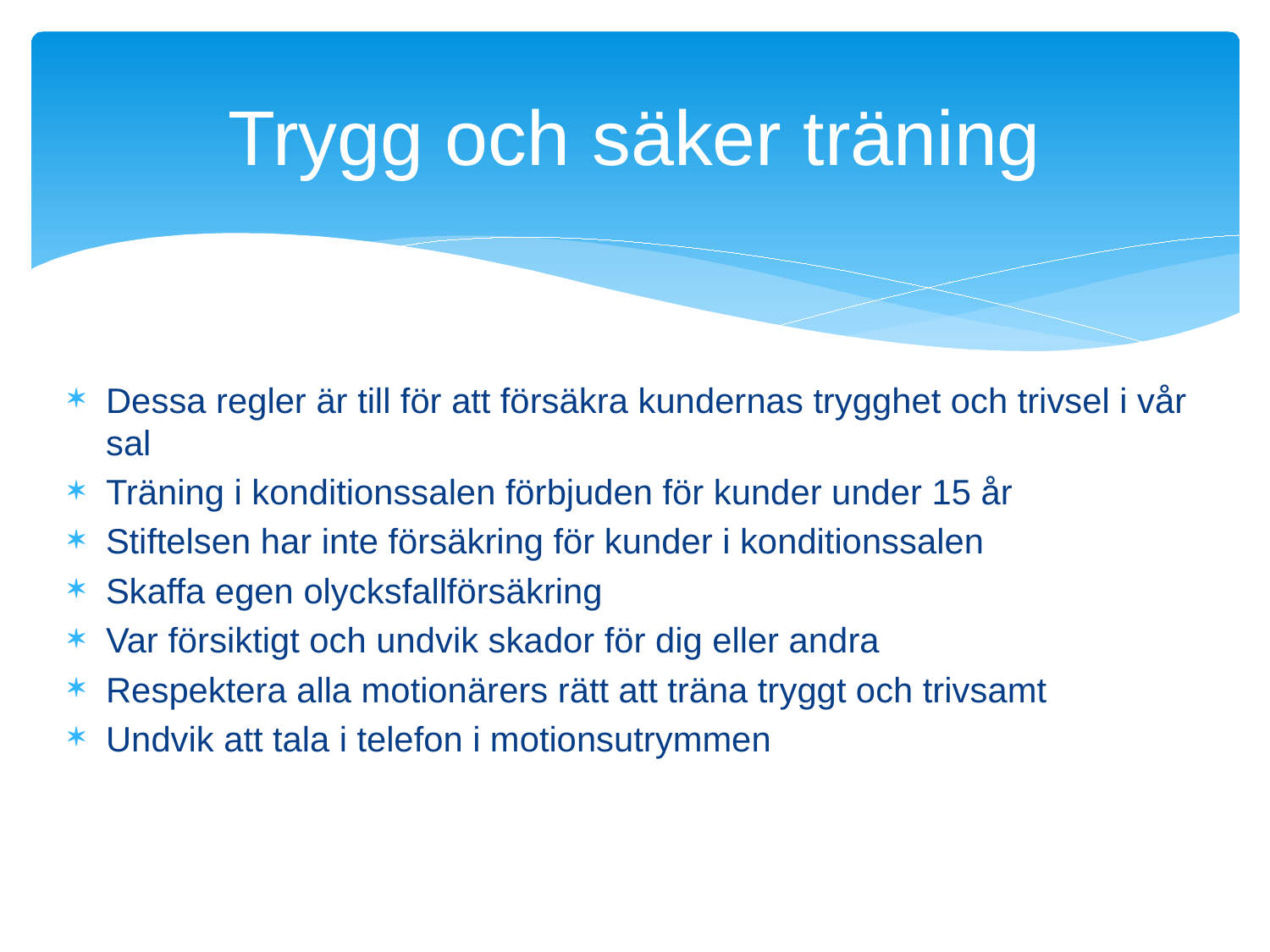

# Trygg och säker träning
Dessa regler är till för att försäkra kundernas trygghet och trivsel i vår sal
Träning i konditionssalen förbjuden för kunder under 15 år
Stiftelsen har inte försäkring för kunder i konditionssalen
Skaffa egen olycksfallförsäkring
Var försiktigt och undvik skador för dig eller andra
Respektera alla motionärers rätt att träna tryggt och trivsamt
Undvik att tala i telefon i motionsutrymmen